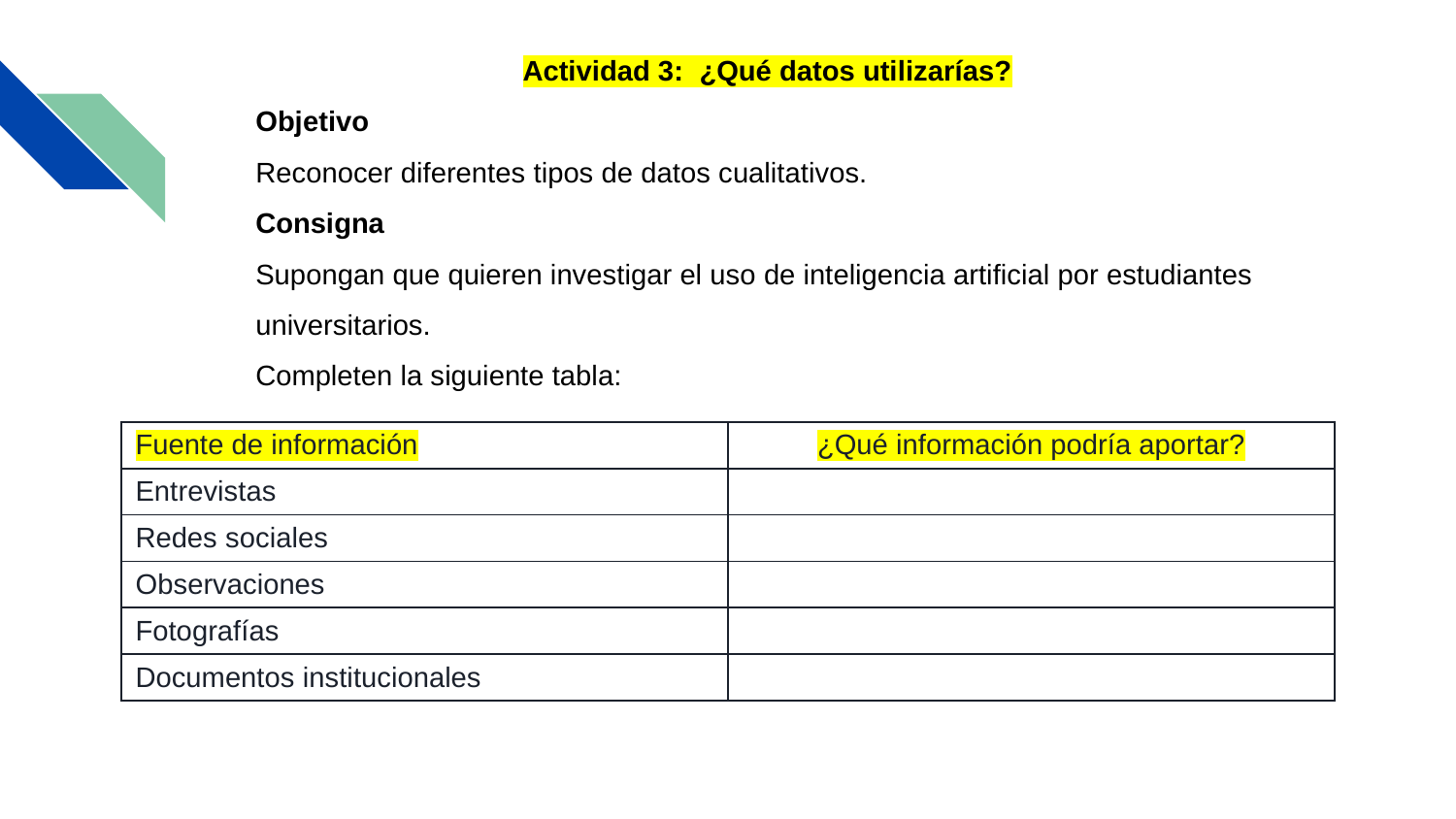

Actividad 3:  ¿Qué datos utilizarías?
Objetivo
Reconocer diferentes tipos de datos cualitativos.
Consigna
Supongan que quieren investigar el uso de inteligencia artificial por estudiantes universitarios.
Completen la siguiente tabla:
| Fuente de información | ¿Qué información podría aportar? |
| --- | --- |
| Entrevistas |  |
| Redes sociales |  |
| Observaciones |  |
| Fotografías |  |
| Documentos institucionales |  |